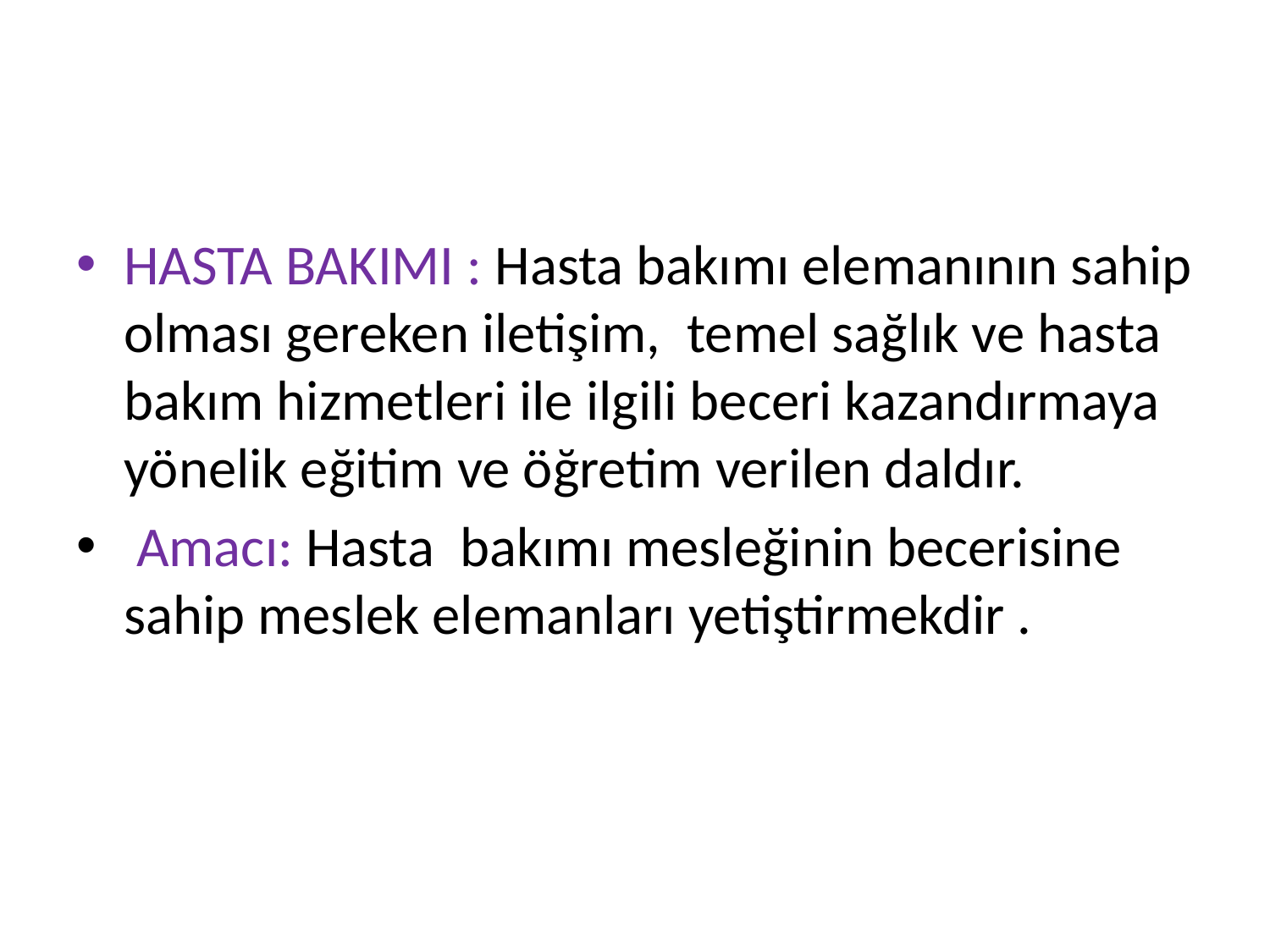

#
HASTA BAKIMI : Hasta bakımı elemanının sahip olması gereken iletişim,  temel sağlık ve hasta bakım hizmetleri ile ilgili beceri kazandırmaya yönelik eğitim ve öğretim verilen daldır.
 Amacı: Hasta  bakımı mesleğinin becerisine sahip meslek elemanları yetiştirmekdir .